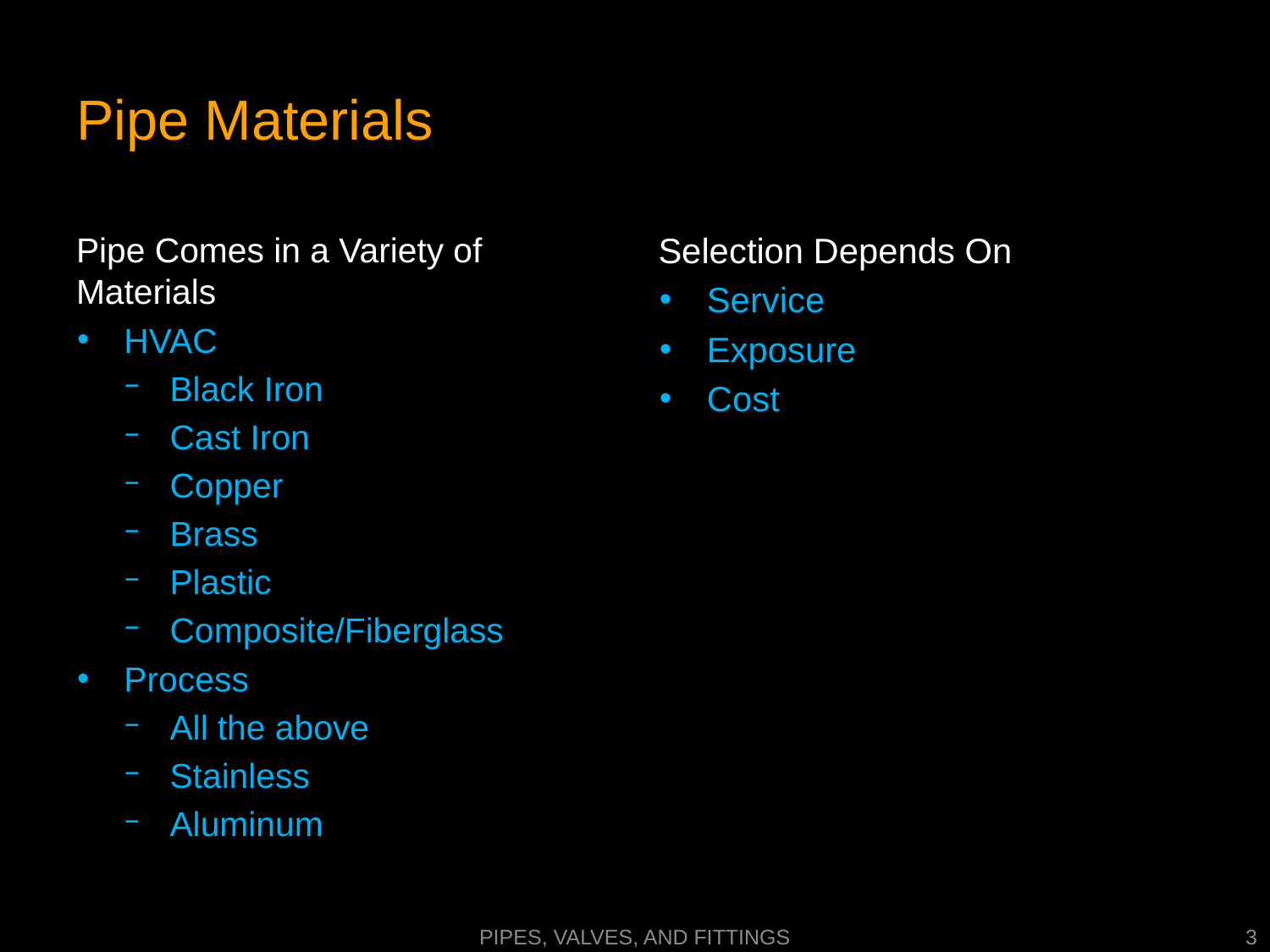

# Pipe Materials
Pipe Comes in a Variety of Materials
HVAC
Black Iron
Cast Iron
Copper
Brass
Plastic
Composite/Fiberglass
Process
All the above
Stainless
Aluminum
Selection Depends On
Service
Exposure
Cost
Pipes, Valves, and Fittings
3